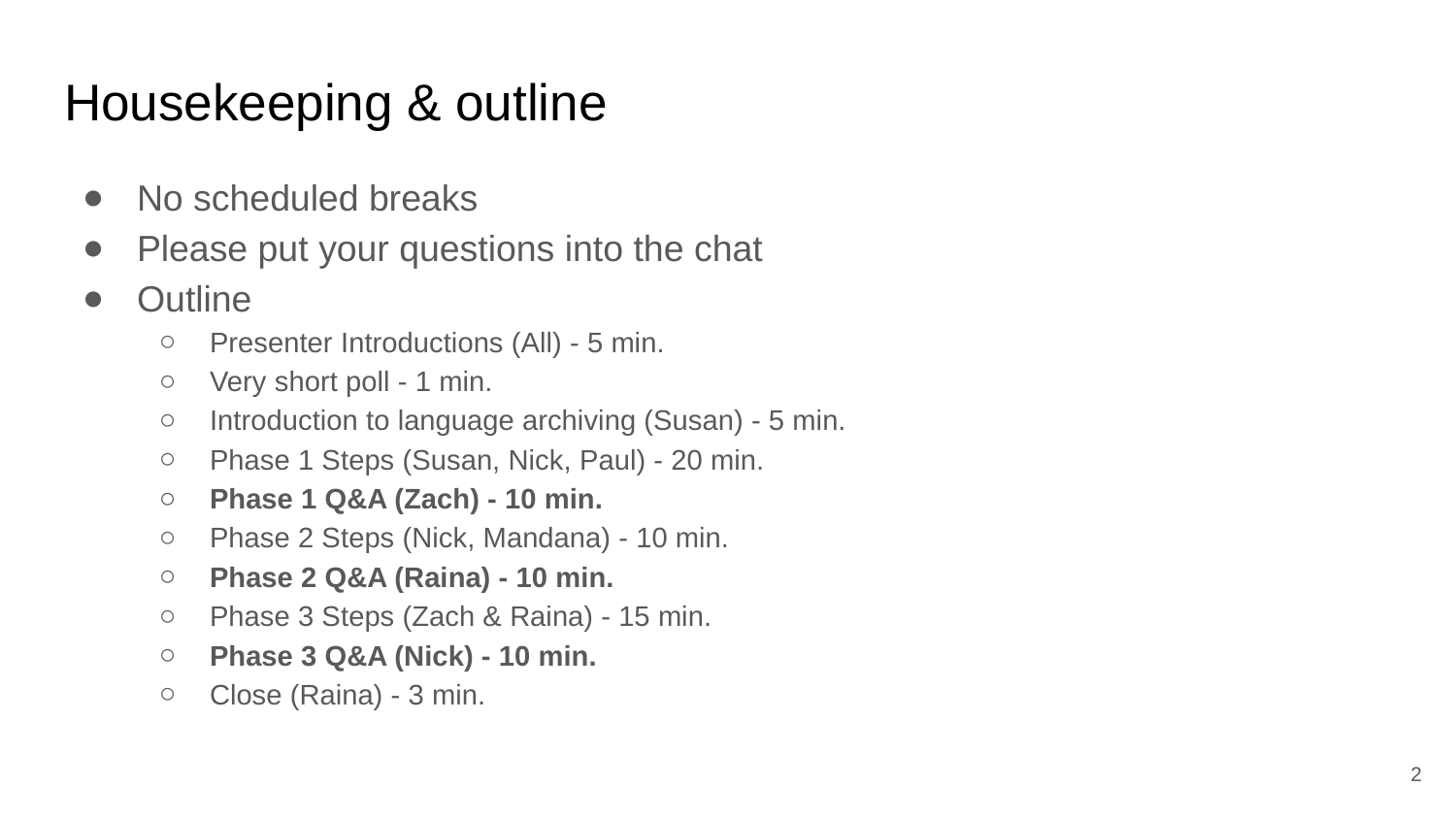

# Housekeeping & outline
No scheduled breaks
Please put your questions into the chat
Outline
Presenter Introductions (All) - 5 min.
Very short poll - 1 min.
Introduction to language archiving (Susan) - 5 min.
Phase 1 Steps (Susan, Nick, Paul) - 20 min.
Phase 1 Q&A (Zach) - 10 min.
Phase 2 Steps (Nick, Mandana) - 10 min.
Phase 2 Q&A (Raina) - 10 min.
Phase 3 Steps (Zach & Raina) - 15 min.
Phase 3 Q&A (Nick) - 10 min.
Close (Raina) - 3 min.
2